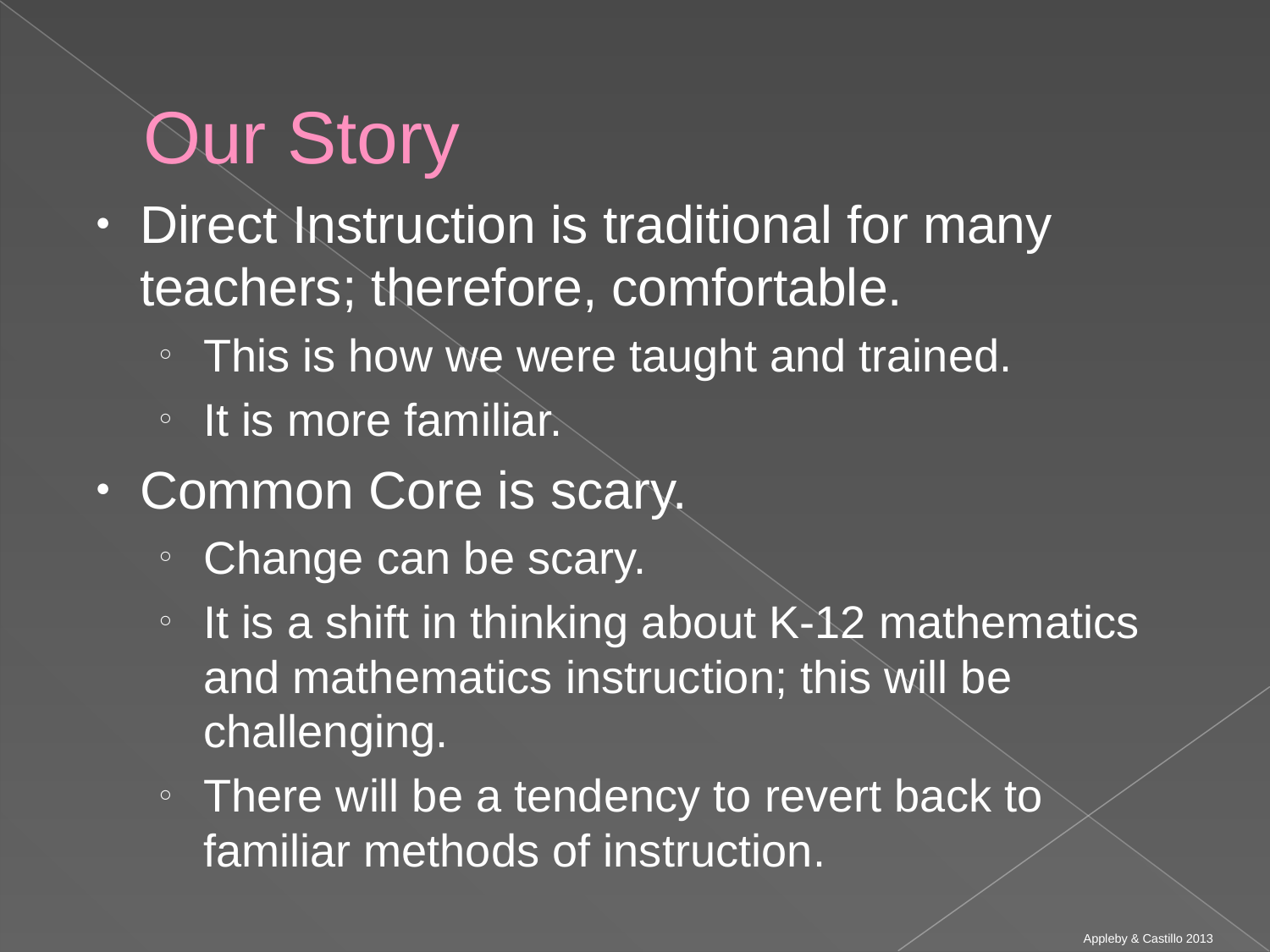

# Our Story
Direct Instruction is traditional for many teachers; therefore, comfortable.
This is how we were taught and trained.
It is more familiar.
Common Core is scary.
Change can be scary.
It is a shift in thinking about K-12 mathematics and mathematics instruction; this will be challenging.
There will be a tendency to revert back to familiar methods of instruction.